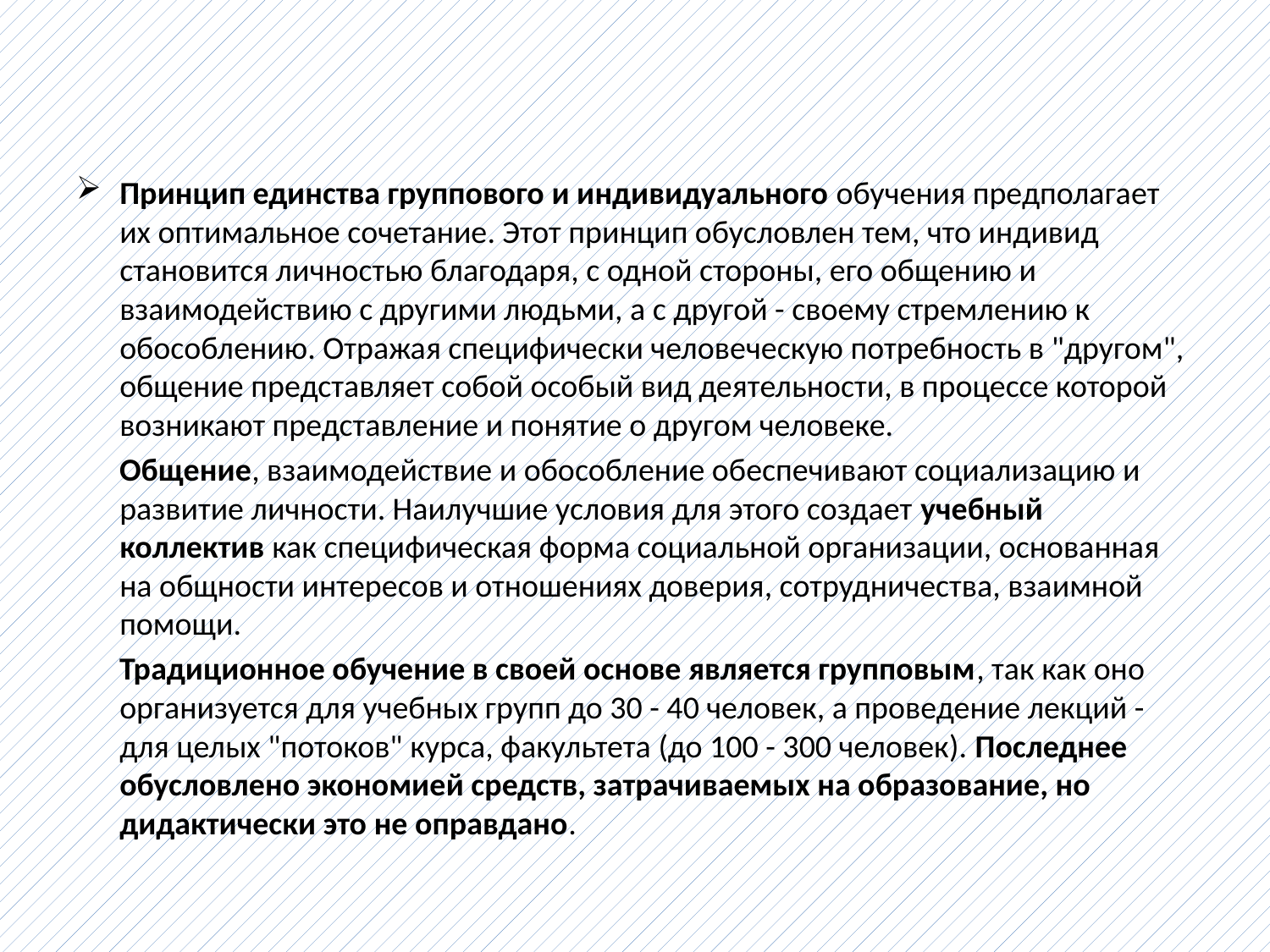

Принцип единства группового и индивидуального обучения предполагает их оптимальное сочетание. Этот принцип обусловлен тем, что индивид становится личностью благодаря, с одной стороны, его общению и взаимодействию с другими людьми, а с другой - своему стремлению к обособлению. Отражая специфически человеческую потребность в "другом", общение представляет собой особый вид деятельности, в процессе которой возникают представление и понятие о другом человеке.
      Общение, взаимодействие и обособление обеспечивают социализацию и развитие личности. Наилучшие условия для этого создает учебный коллектив как специфическая форма социальной организации, основанная на общности интересов и отношениях доверия, сотрудничества, взаимной помощи.
      Традиционное обучение в своей основе является групповым, так как оно организуется для учебных групп до 30 - 40 человек, а проведение лекций - для целых "потоков" курса, факультета (до 100 - 300 человек). Последнее обусловлено экономией средств, затрачиваемых на образование, но дидактически это не оправдано.